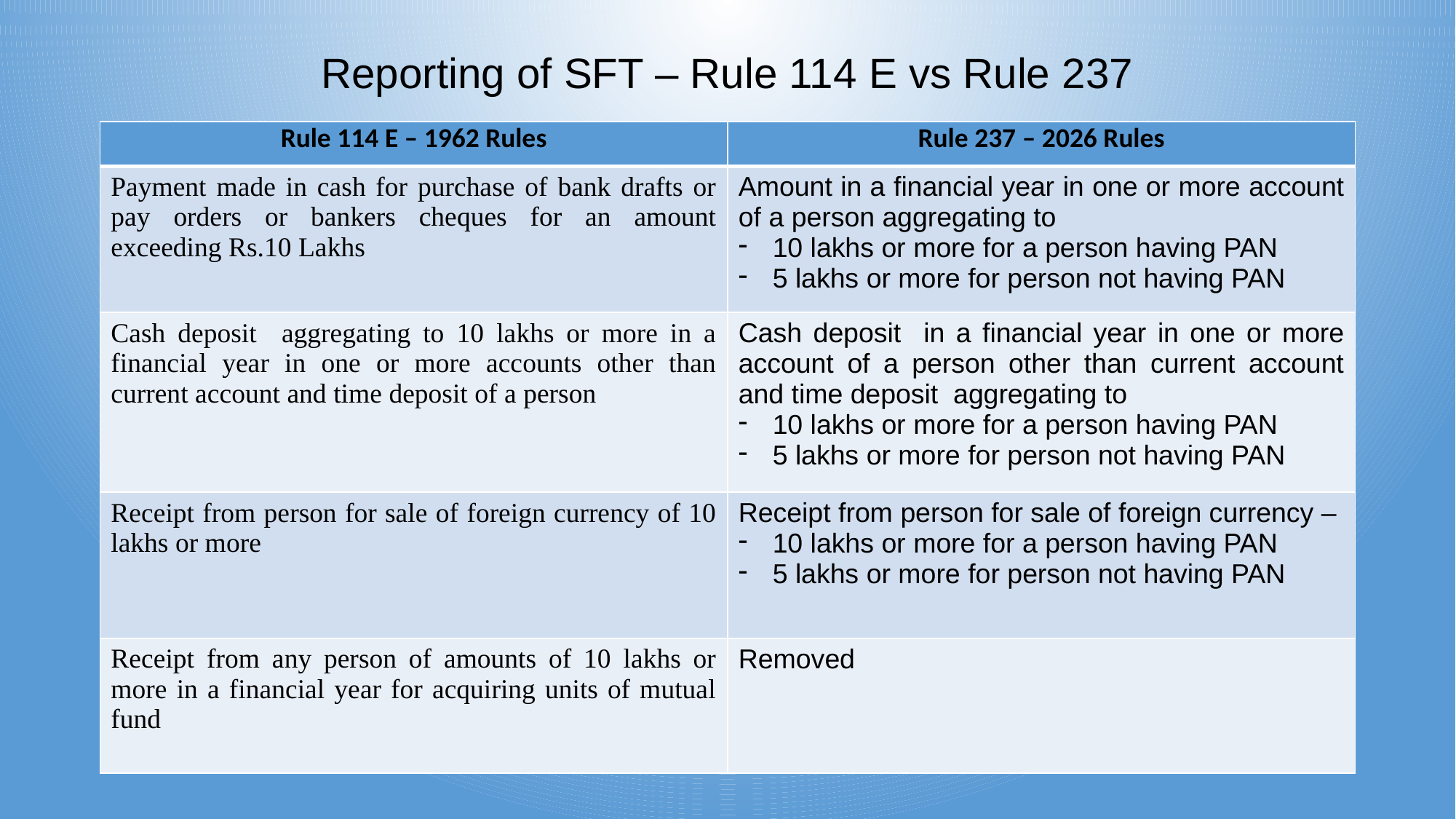

# Reporting of SFT – Rule 114 E vs Rule 237
| Rule 114 E – 1962 Rules | Rule 237 – 2026 Rules |
| --- | --- |
| Payment made in cash for purchase of bank drafts or pay orders or bankers cheques for an amount exceeding Rs.10 Lakhs | Amount in a financial year in one or more account of a person aggregating to 10 lakhs or more for a person having PAN 5 lakhs or more for person not having PAN |
| Cash deposit aggregating to 10 lakhs or more in a financial year in one or more accounts other than current account and time deposit of a person | Cash deposit in a financial year in one or more account of a person other than current account and time deposit aggregating to 10 lakhs or more for a person having PAN 5 lakhs or more for person not having PAN |
| Receipt from person for sale of foreign currency of 10 lakhs or more | Receipt from person for sale of foreign currency – 10 lakhs or more for a person having PAN 5 lakhs or more for person not having PAN |
| Receipt from any person of amounts of 10 lakhs or more in a financial year for acquiring units of mutual fund | Removed |